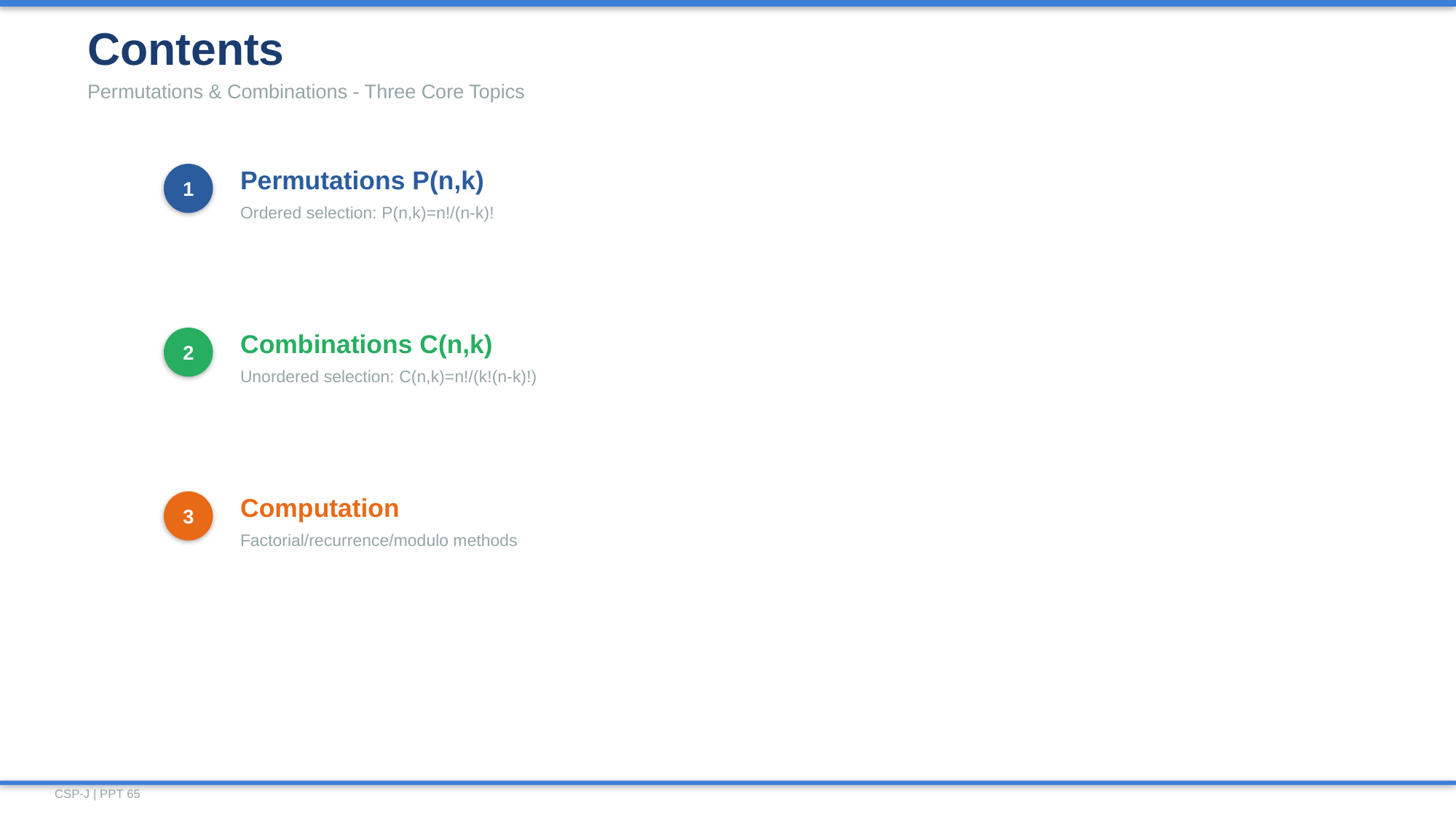

Contents
Permutations & Combinations - Three Core Topics
1
Permutations P(n,k)
Ordered selection: P(n,k)=n!/(n-k)!
2
Combinations C(n,k)
Unordered selection: C(n,k)=n!/(k!(n-k)!)
3
Computation
Factorial/recurrence/modulo methods

CSP-J | PPT 65